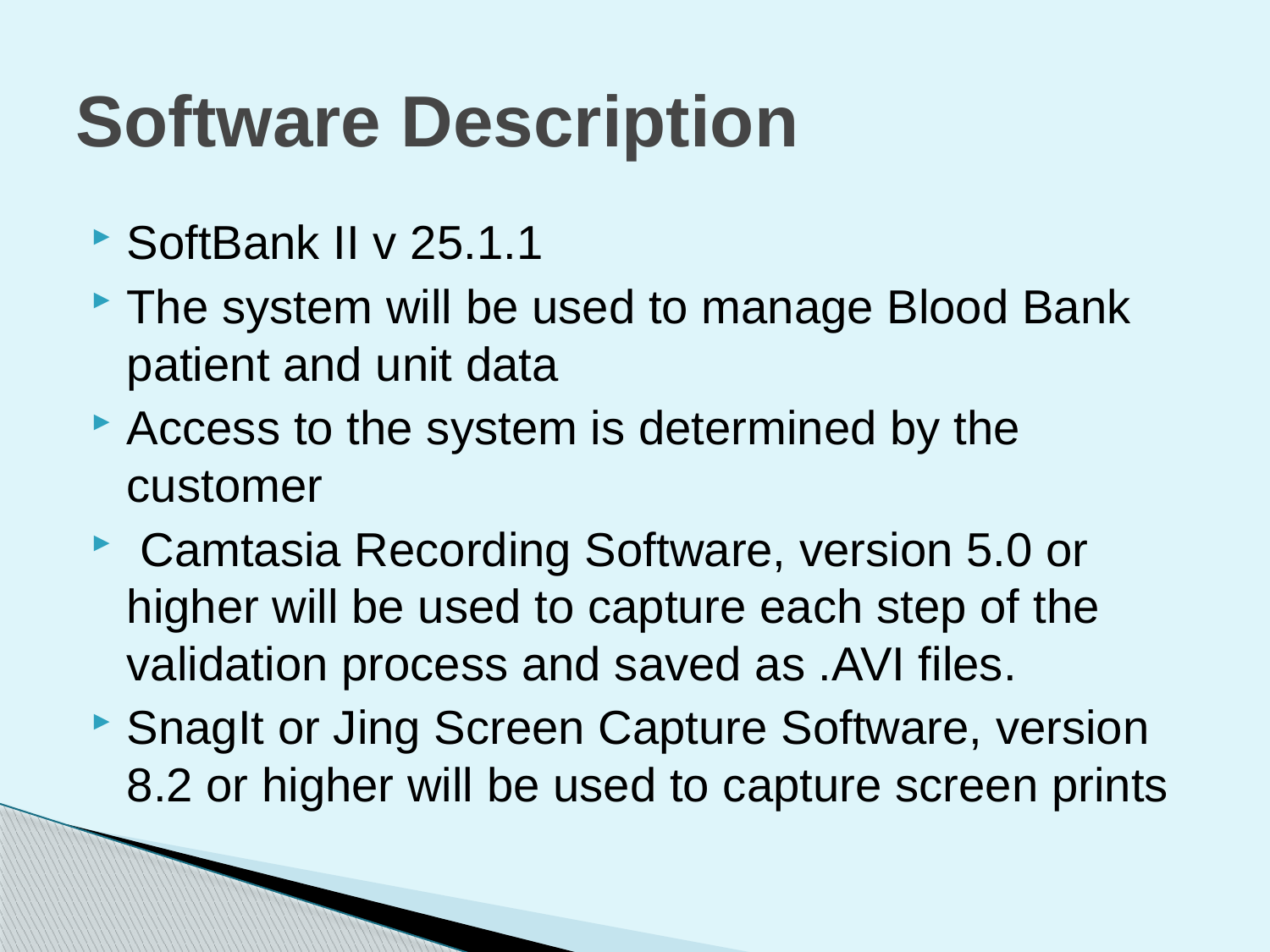

# Software Description
SoftBank II v 25.1.1
The system will be used to manage Blood Bank patient and unit data
Access to the system is determined by the customer
 Camtasia Recording Software, version 5.0 or higher will be used to capture each step of the validation process and saved as .AVI files.
SnagIt or Jing Screen Capture Software, version 8.2 or higher will be used to capture screen prints